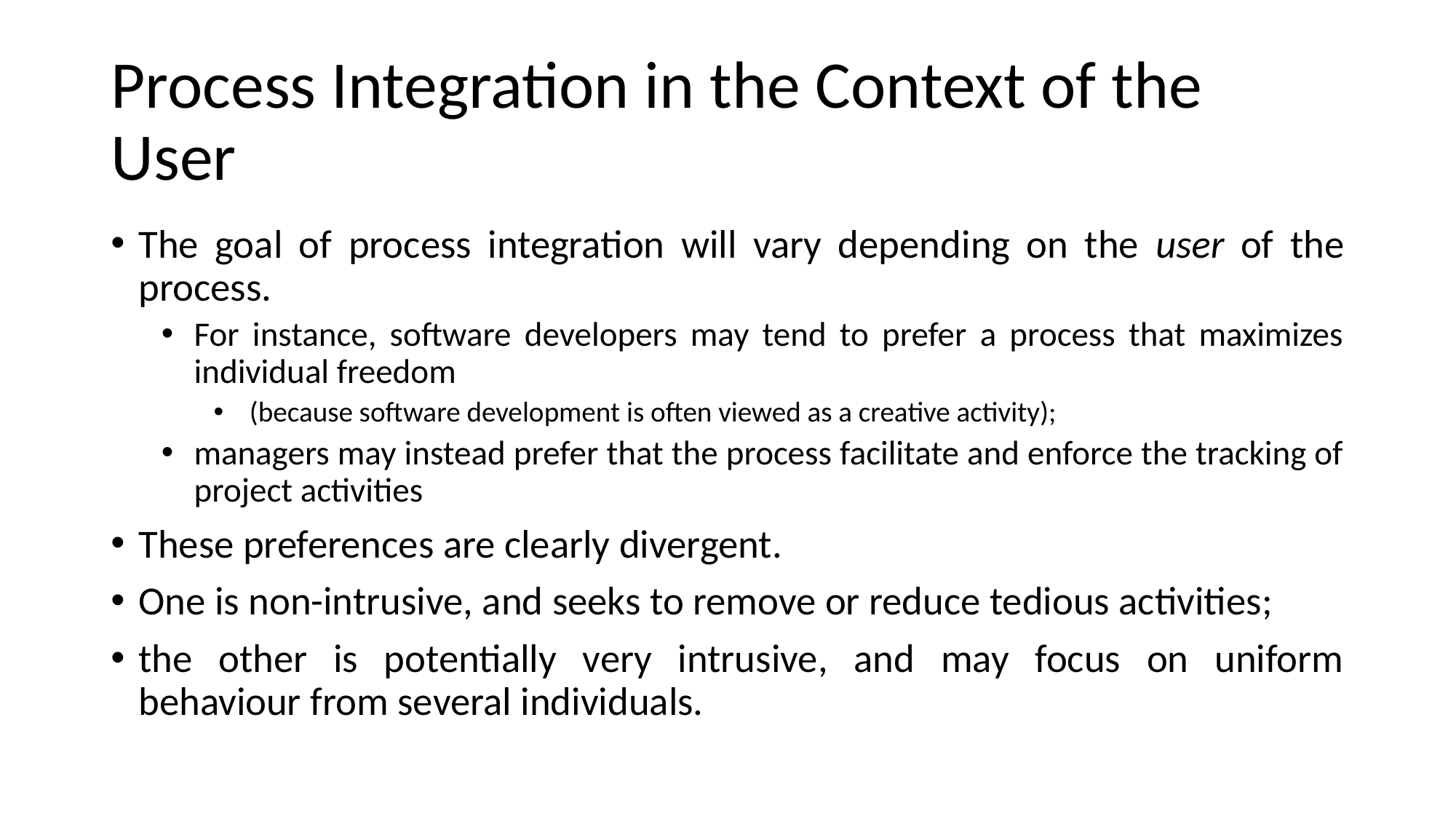

# Process Integration in the Context of the User
The goal of process integration will vary depending on the user of the process.
For instance, software developers may tend to prefer a process that maximizes individual freedom
(because software development is often viewed as a creative activity);
managers may instead prefer that the process facilitate and enforce the tracking of project activities
These preferences are clearly divergent.
One is non-intrusive, and seeks to remove or reduce tedious activities;
the other is potentially very intrusive, and may focus on uniform behaviour from several individuals.